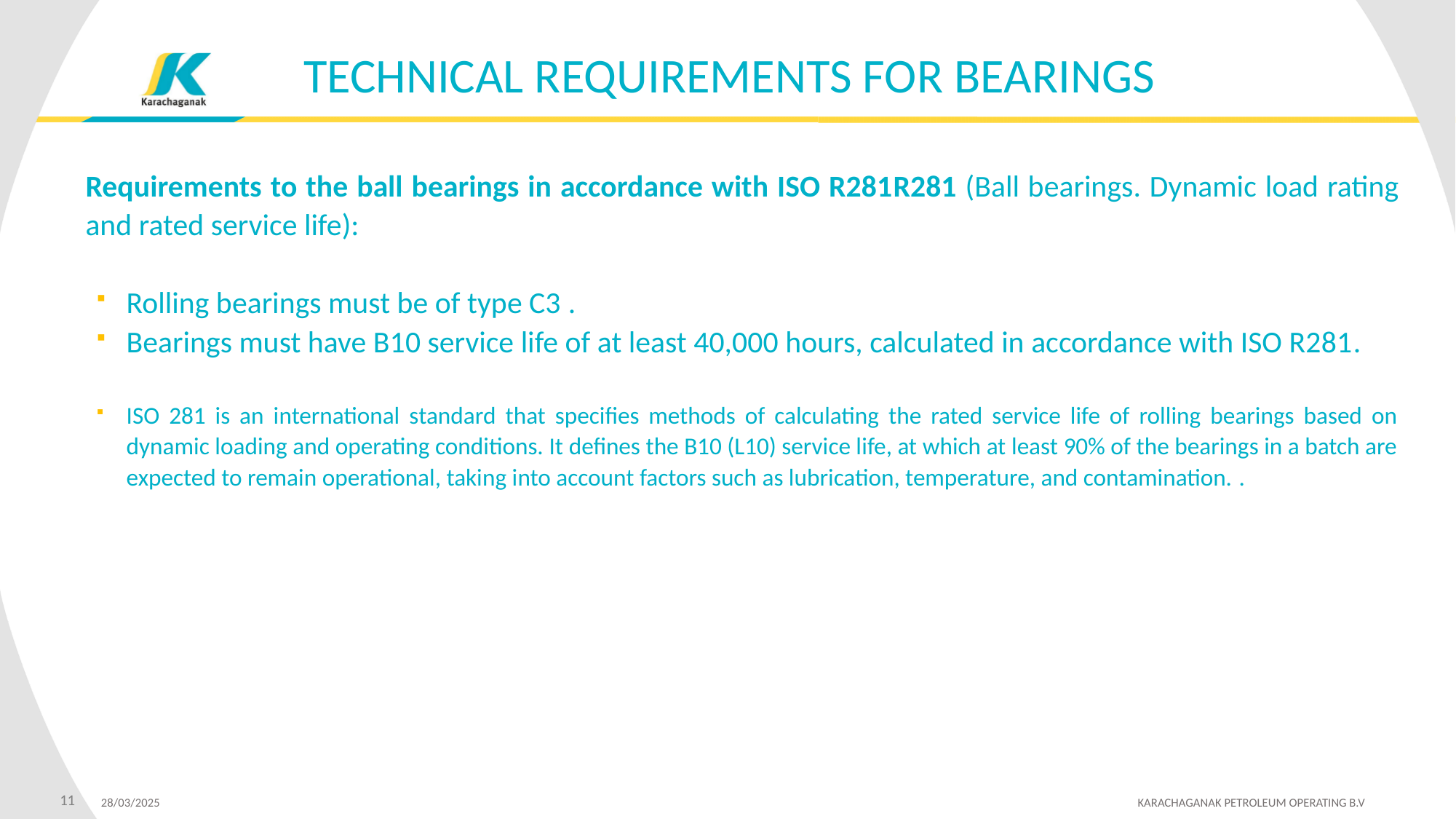

TECHNICAL REQUIREMENTS FOR BEARINGS
Requirements to the ball bearings in accordance with ISO R281R281 (Ball bearings. Dynamic load rating and rated service life):

Rolling bearings must be of type C3 .
Bearings must have B10 service life of at least 40,000 hours, calculated in accordance with ISO R281.

ISO 281 is an international standard that specifies methods of calculating the rated service life of rolling bearings based on dynamic loading and operating conditions. It defines the B10 (L10) service life, at which at least 90% of the bearings in a batch are expected to remain operational, taking into account factors such as lubrication, temperature, and contamination. .
11
28/03/2025                                                                                                                                                                                               	                                                                                                                                            KARACHAGANAK PETROLEUM OPERATING B.V